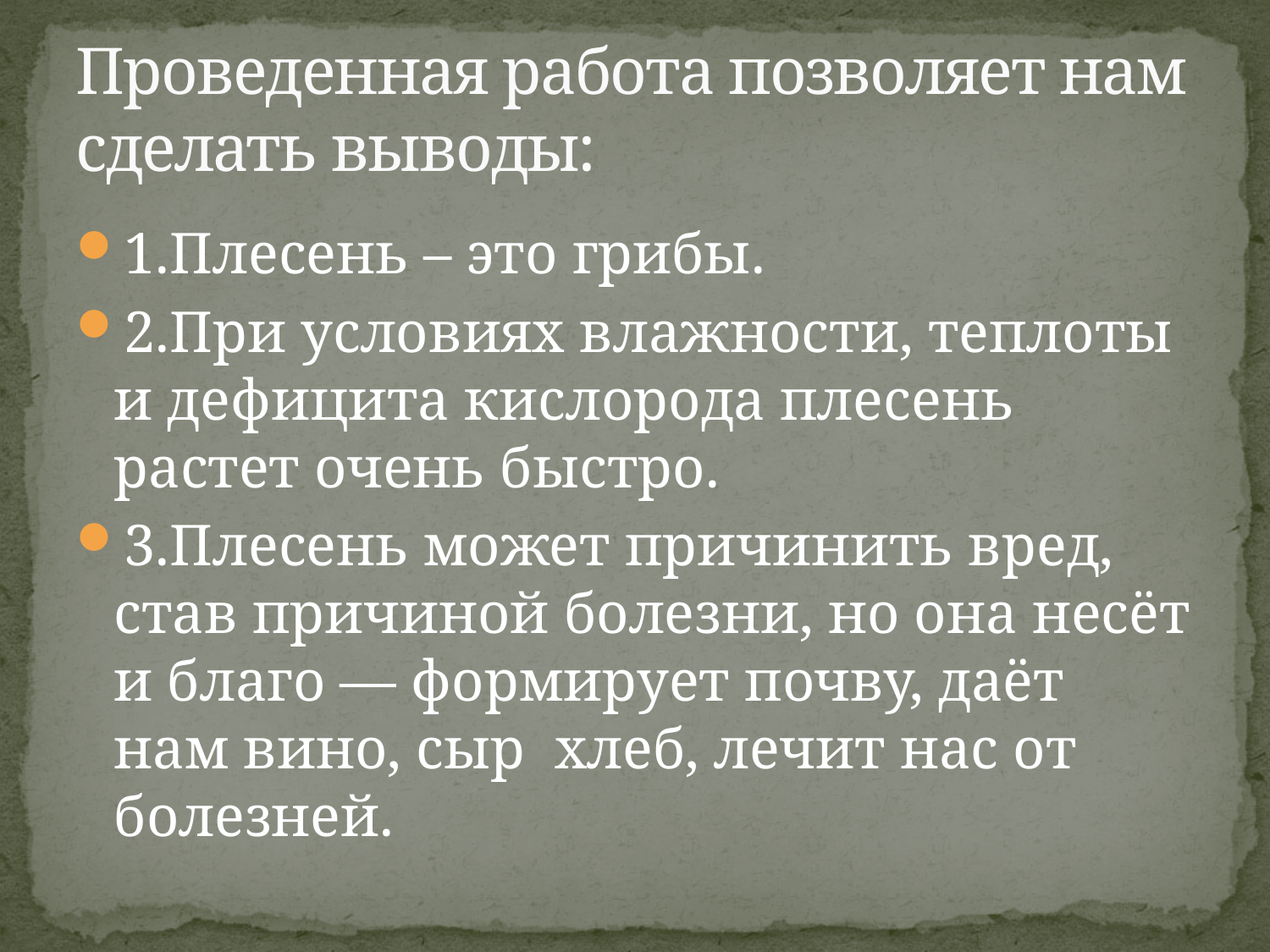

# Проведенная работа позволяет нам сделать выводы:
1.Плесень – это грибы.
2.При условиях влажности, теплоты и дефицита кислорода плесень растет очень быстро.
3.Плесень может причинить вред, став причиной болезни, но она несёт и благо — формирует почву, даёт нам вино, сыр  хлеб, лечит нас от болезней.